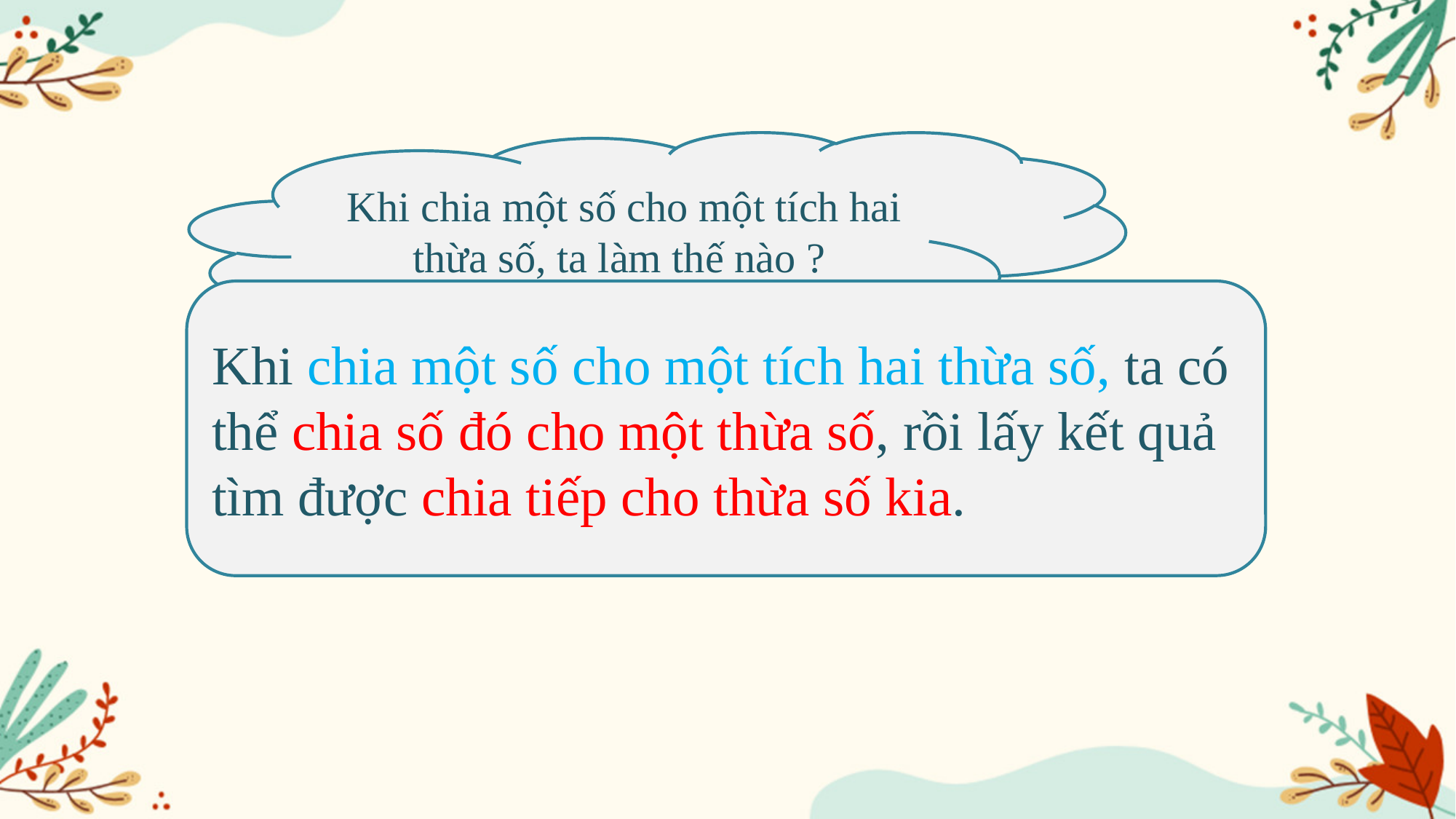

Khi chia một số cho một tích hai thừa số, ta làm thế nào ?

Khi chia một số cho một tích hai thừa số, ta có thể chia số đó cho một thừa số, rồi lấy kết quả tìm được chia tiếp cho thừa số kia.